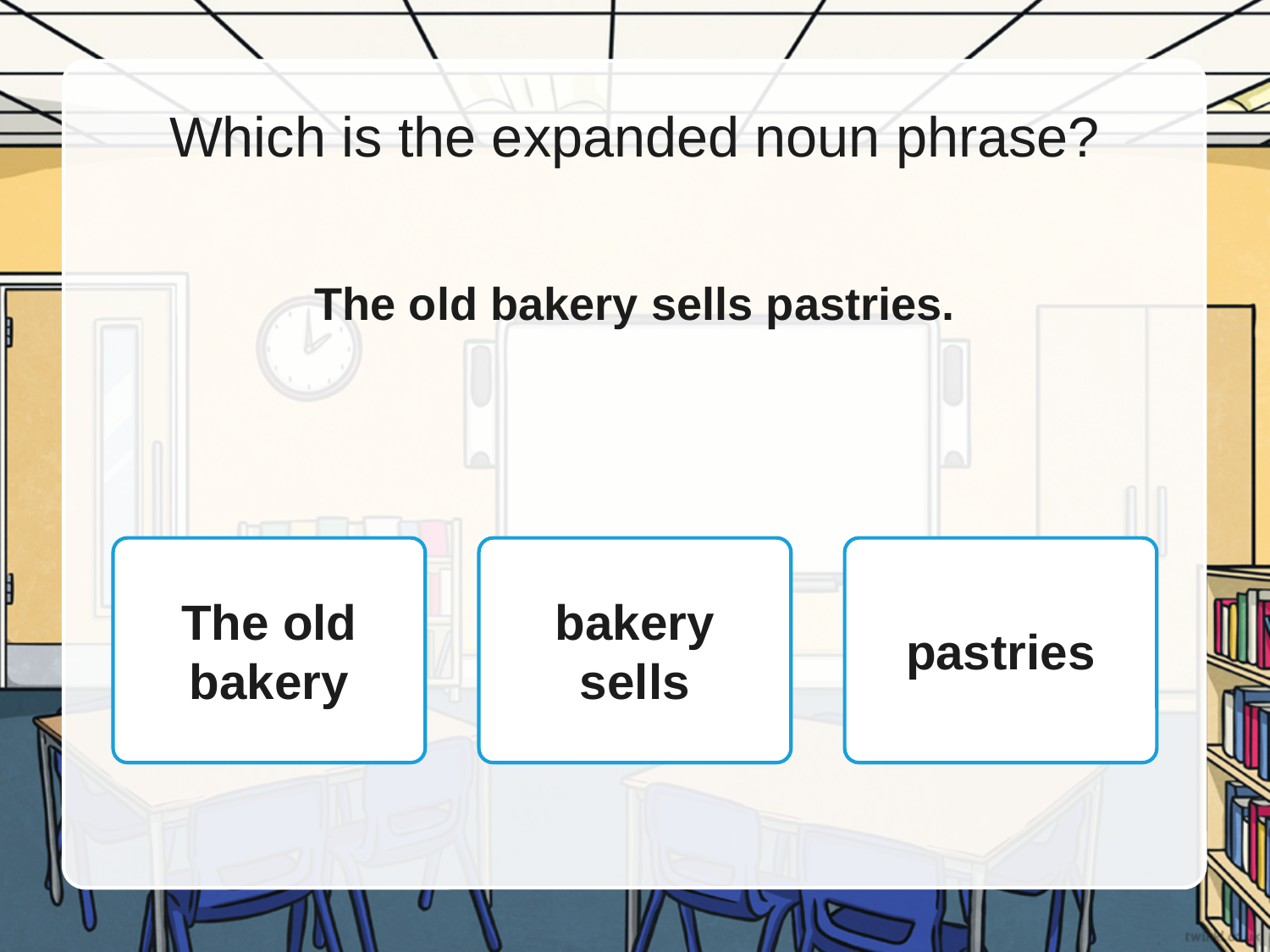

Which is the expanded noun phrase?
The old bakery sells pastries.
The old bakery
bakery sells
pastries